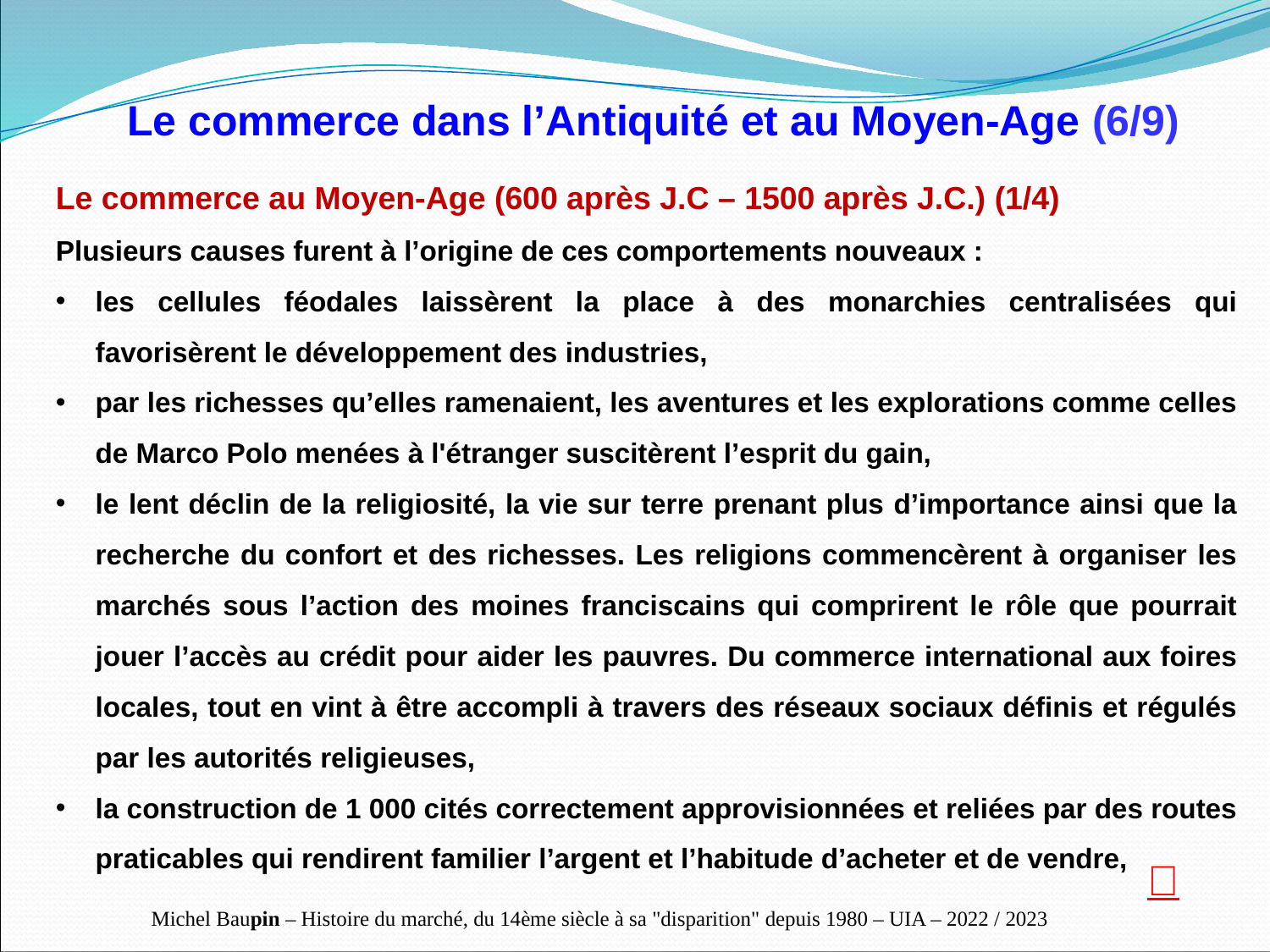

Le commerce dans l’Antiquité et au Moyen-Age (6/9)
Le commerce au Moyen-Age (600 après J.C – 1500 après J.C.) (1/4)
Plusieurs causes furent à l’origine de ces comportements nouveaux :
les cellules féodales laissèrent la place à des monarchies centralisées qui favorisèrent le développement des industries,
par les richesses qu’elles ramenaient, les aventures et les explorations comme celles de Marco Polo menées à l'étranger suscitèrent l’esprit du gain,
le lent déclin de la religiosité, la vie sur terre prenant plus d’importance ainsi que la recherche du confort et des richesses. Les religions commencèrent à organiser les marchés sous l’action des moines franciscains qui comprirent le rôle que pourrait jouer l’accès au crédit pour aider les pauvres. Du commerce international aux foires locales, tout en vint à être accompli à travers des réseaux sociaux définis et régulés par les autorités religieuses,
la construction de 1 000 cités correctement approvisionnées et reliées par des routes praticables qui rendirent familier l’argent et l’habitude d’acheter et de vendre,
⇒
Michel Baupin – Histoire du marché, du 14ème siècle à sa "disparition" depuis 1980 – UIA – 2022 / 2023